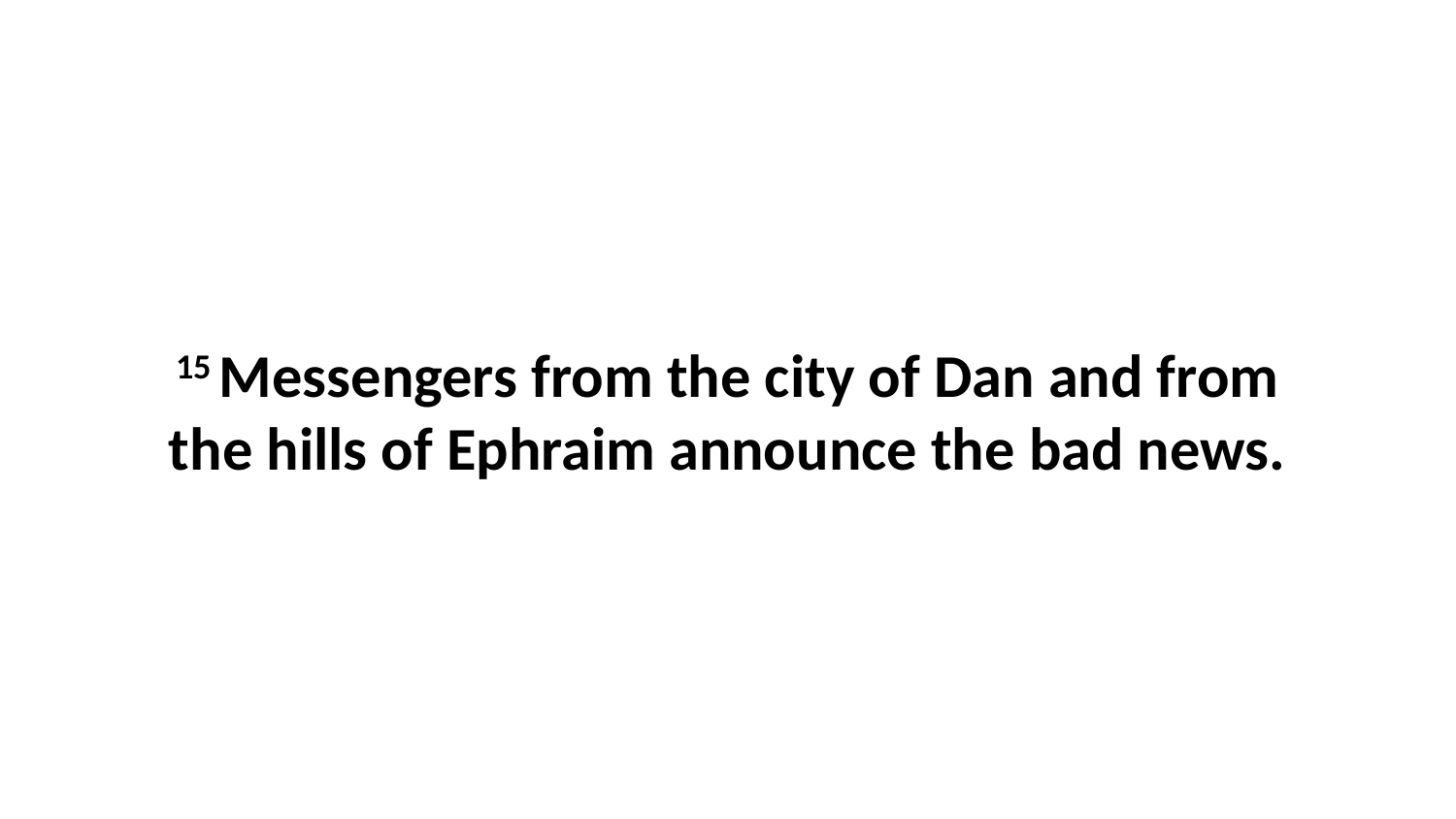

15 Messengers from the city of Dan and from the hills of Ephraim announce the bad news.